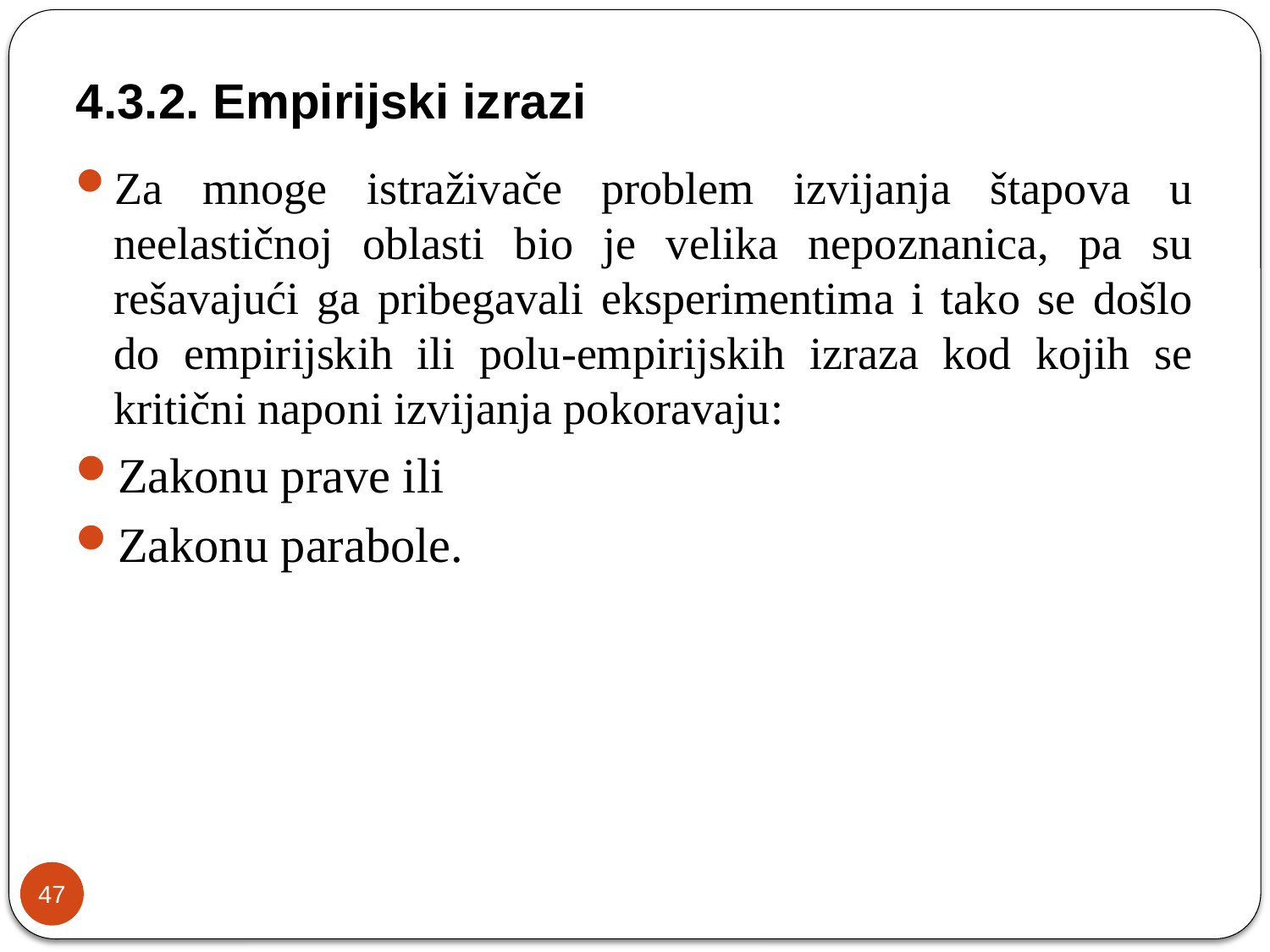

4.3.2. Empirijski izrazi
Za mnoge istraživače problem izvijanja štapova u neelastičnoj oblasti bio je velika nepoznanica, pa su rešavajući ga pribegavali eksperimentima i tako se došlo do empirijskih ili polu-empirijskih izraza kod kojih se kritični naponi izvijanja pokoravaju:
Zakonu prave ili
Zakonu parabole.
47